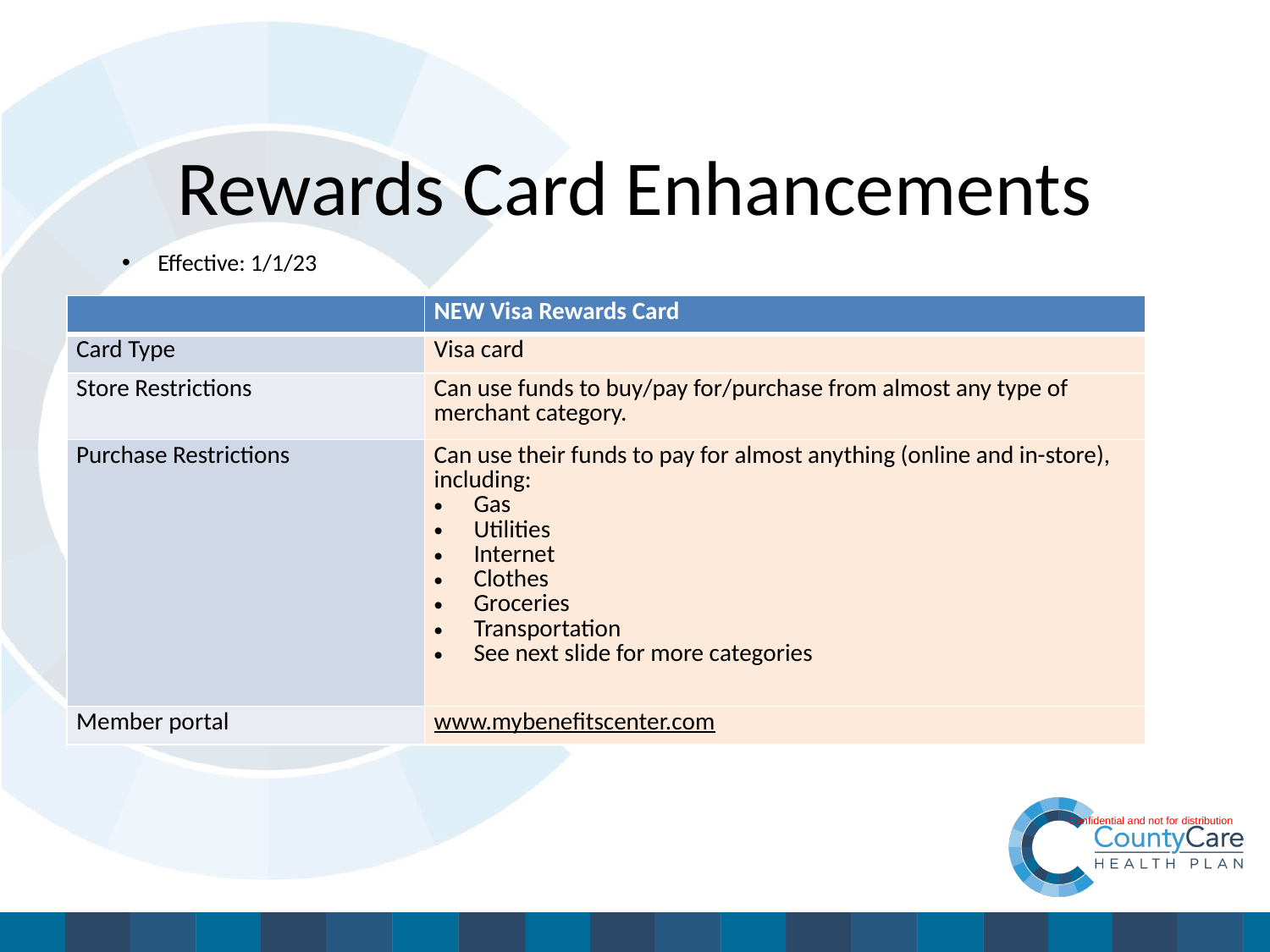

# Rewards Card Enhancements
Effective: 1/1/23

|  | NEW Visa Rewards Card |
| --- | --- |
| Card Type | Visa card |
| Store Restrictions | Can use funds to buy/pay for/purchase from almost any type of merchant category. |
| Purchase Restrictions | Can use their funds to pay for almost anything (online and in-store), including: Gas Utilities Internet Clothes Groceries Transportation See next slide for more categories |
| Member portal | www.mybenefitscenter.com |
Confidential and not for distribution
31